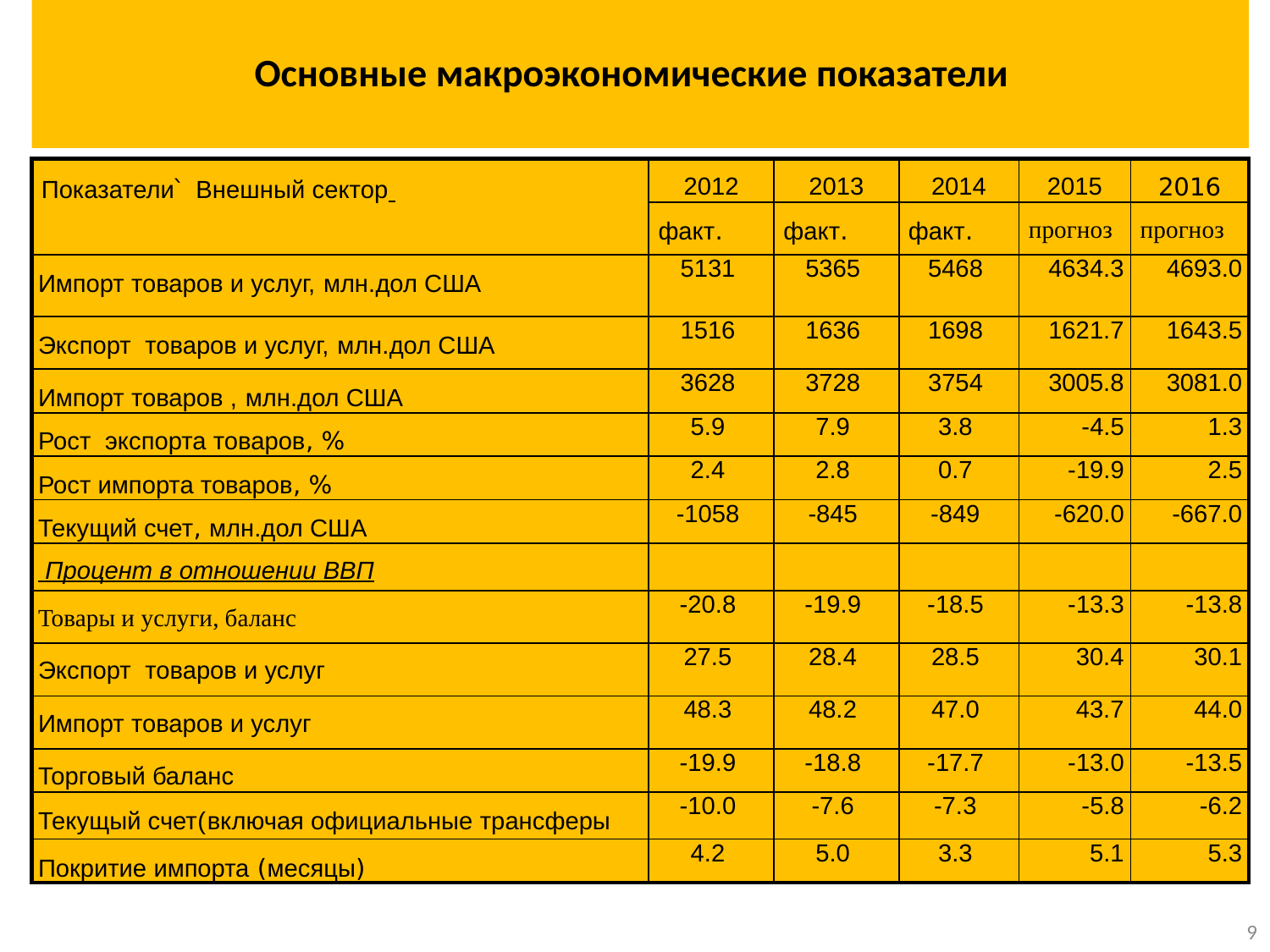

# Основные макроэкономические показатели
| Показатели՝ Внешный сектор | 2012 | 2013 | 2014 | 2015 | 2016 |
| --- | --- | --- | --- | --- | --- |
|  | факт. | факт. | факт. | прогноз | прогноз |
| Импорт товаров и услуг, млн.дол США | 5131 | 5365 | 5468 | 4634.3 | 4693.0 |
| Экспорт товаров и услуг, млн.дол США | 1516 | 1636 | 1698 | 1621.7 | 1643.5 |
| Импорт товаров , млн.дол США | 3628 | 3728 | 3754 | 3005.8 | 3081.0 |
| Рост экспорта товаров, % | 5.9 | 7.9 | 3.8 | -4.5 | 1.3 |
| Рост импорта товаров, % | 2.4 | 2.8 | 0.7 | -19.9 | 2.5 |
| Текущий счет, млн.дол США | -1058 | -845 | -849 | -620.0 | -667.0 |
| Процент в отношении ВВП |  |  |  |  |  |
| Товары и услуги, баланс | -20.8 | -19.9 | -18.5 | -13.3 | -13.8 |
| Экспорт товаров и услуг | 27.5 | 28.4 | 28.5 | 30.4 | 30.1 |
| Импорт товаров и услуг | 48.3 | 48.2 | 47.0 | 43.7 | 44.0 |
| Торговый баланс | -19.9 | -18.8 | -17.7 | -13.0 | -13.5 |
| Текущый счет(включая официальные трансферы | -10.0 | -7.6 | -7.3 | -5.8 | -6.2 |
| Покритие импорта (месяцы) | 4.2 | 5.0 | 3.3 | 5.1 | 5.3 |
9